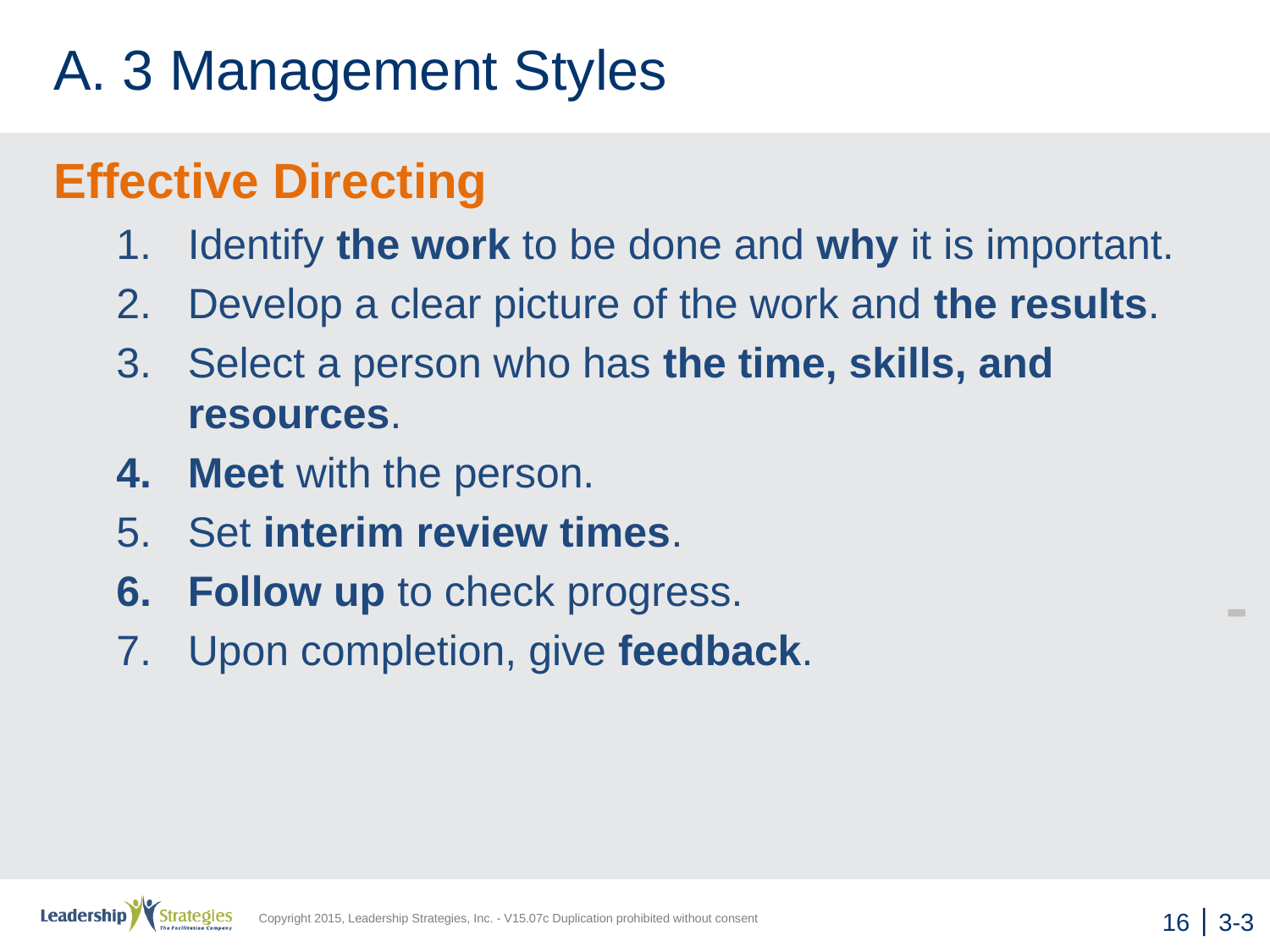

# A. 3 Management Styles
Effective Directing
Identify the work to be done and why it is important.
Develop a clear picture of the work and the results.
Select a person who has the time, skills, and resources.
Meet with the person.
Set interim review times.
Follow up to check progress.
Upon completion, give feedback.
-
16 | 3-3
Copyright 2015, Leadership Strategies, Inc. - V15.07c Duplication prohibited without consent